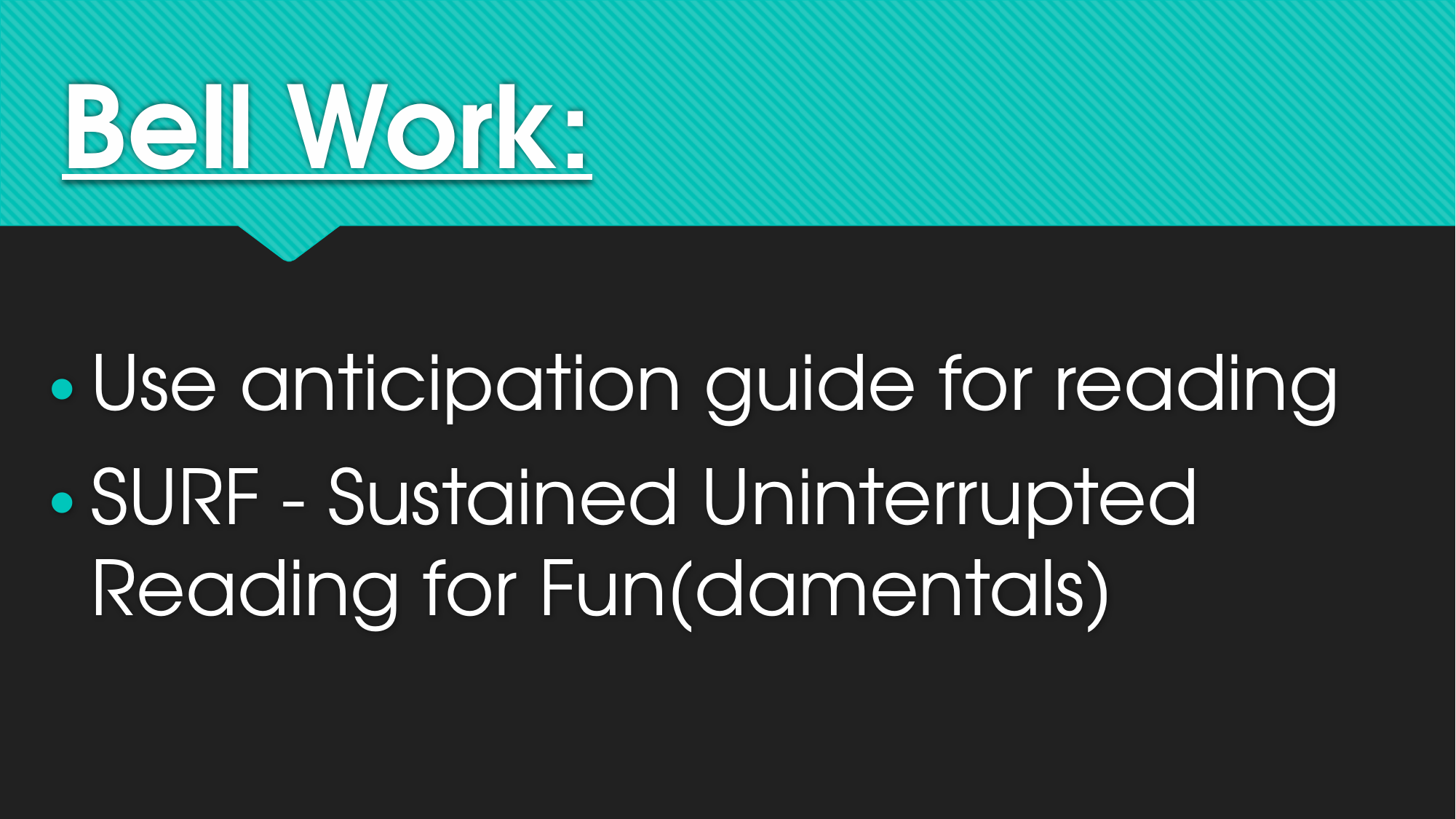

# Bell Work:
Use anticipation guide for reading
SURF - Sustained Uninterrupted Reading for Fun(damentals)